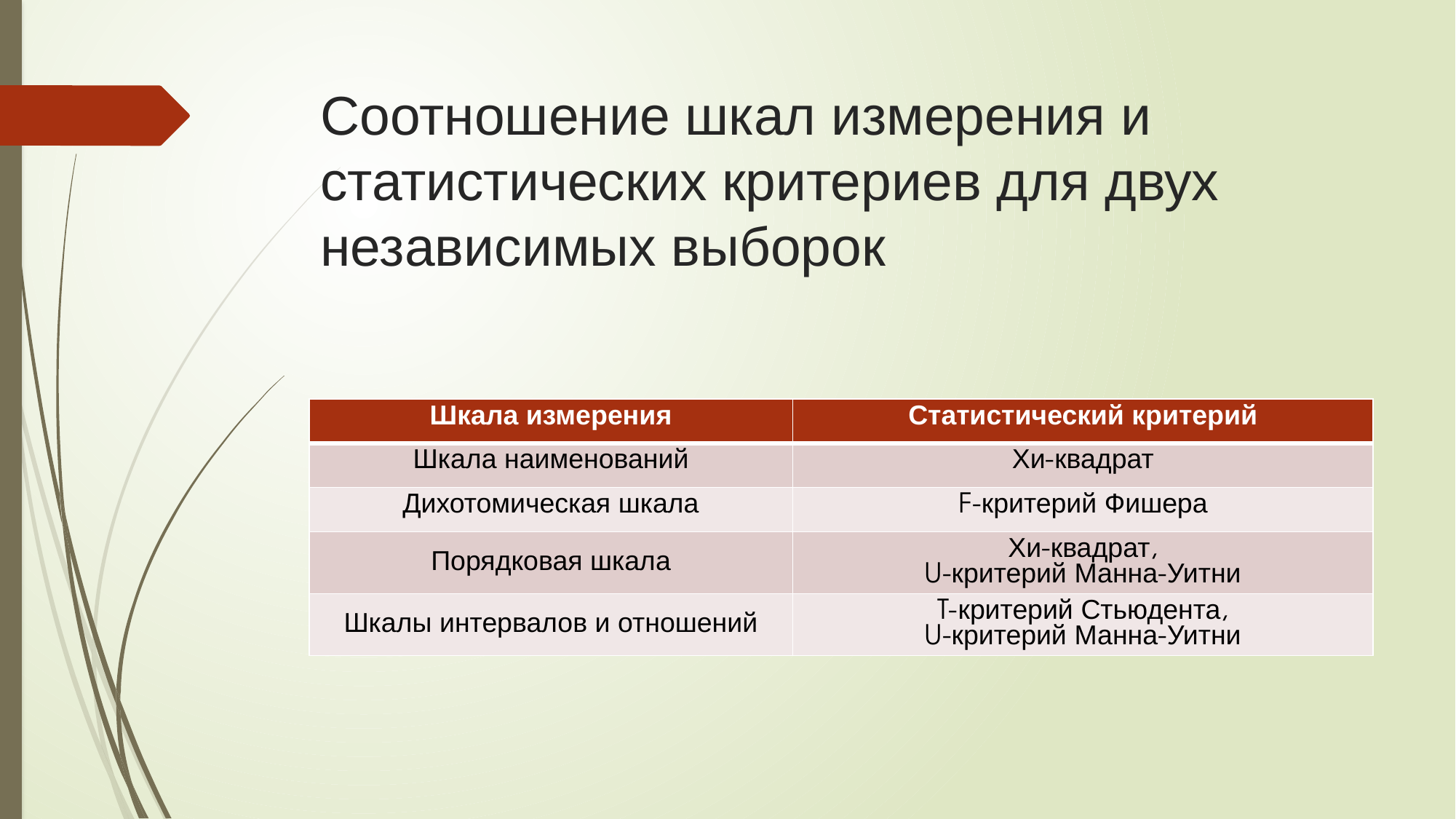

# Соотношение шкал измерения и статистических критериев для двух независимых выборок
| Шкала измерения | Статистический критерий |
| --- | --- |
| Шкала наименований | Хи-квадрат |
| Дихотомическая шкала | F-критерий Фишера |
| Порядковая шкала | Хи-квадрат, U-критерий Манна-Уитни |
| Шкалы интервалов и отношений | T-критерий Стьюдента, U-критерий Манна-Уитни |